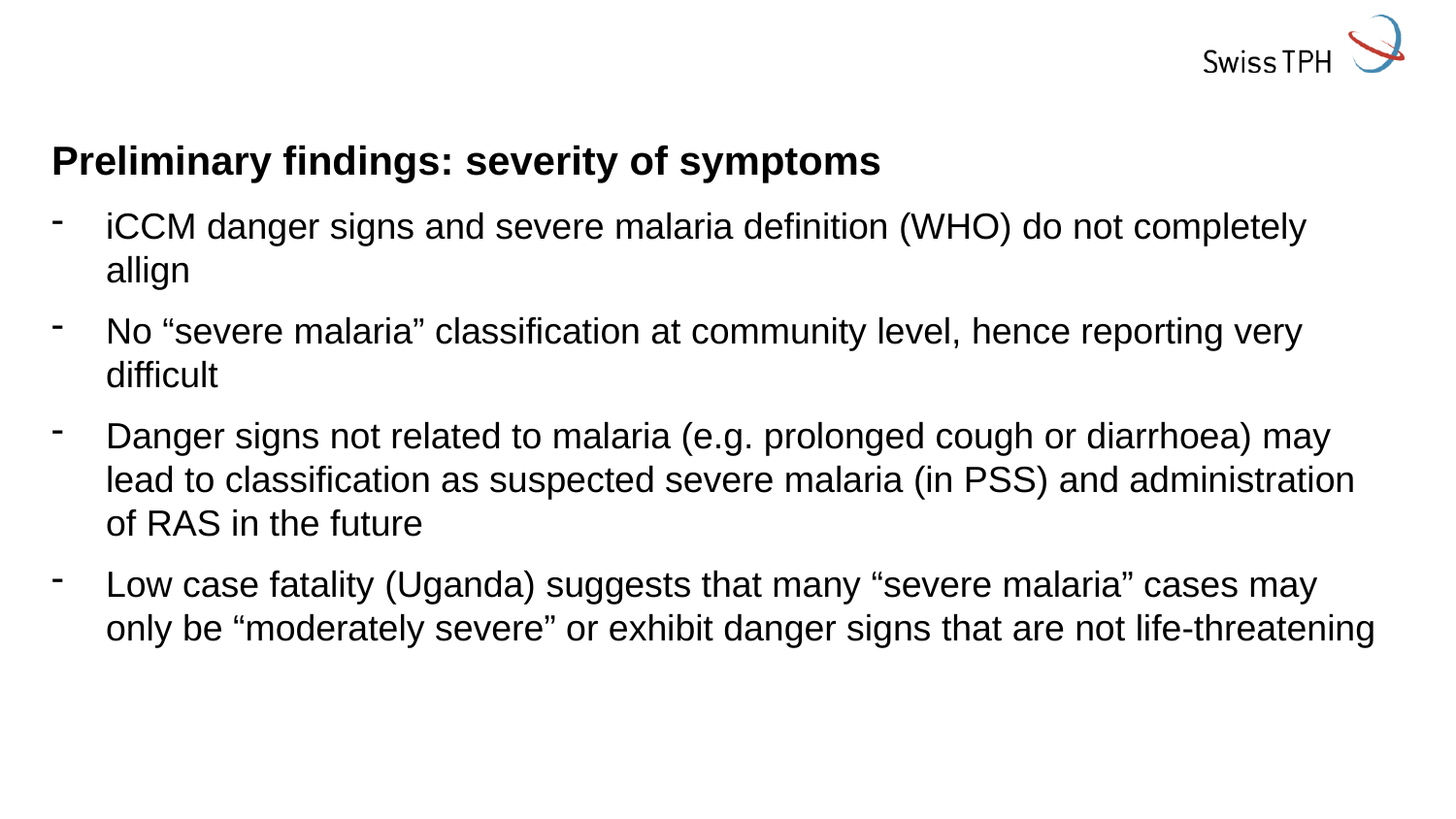

# Preliminary findings: severity of symptoms
iCCM danger signs and severe malaria definition (WHO) do not completely allign
No “severe malaria” classification at community level, hence reporting very difficult
Danger signs not related to malaria (e.g. prolonged cough or diarrhoea) may lead to classification as suspected severe malaria (in PSS) and administration of RAS in the future
Low case fatality (Uganda) suggests that many “severe malaria” cases may only be “moderately severe” or exhibit danger signs that are not life-threatening